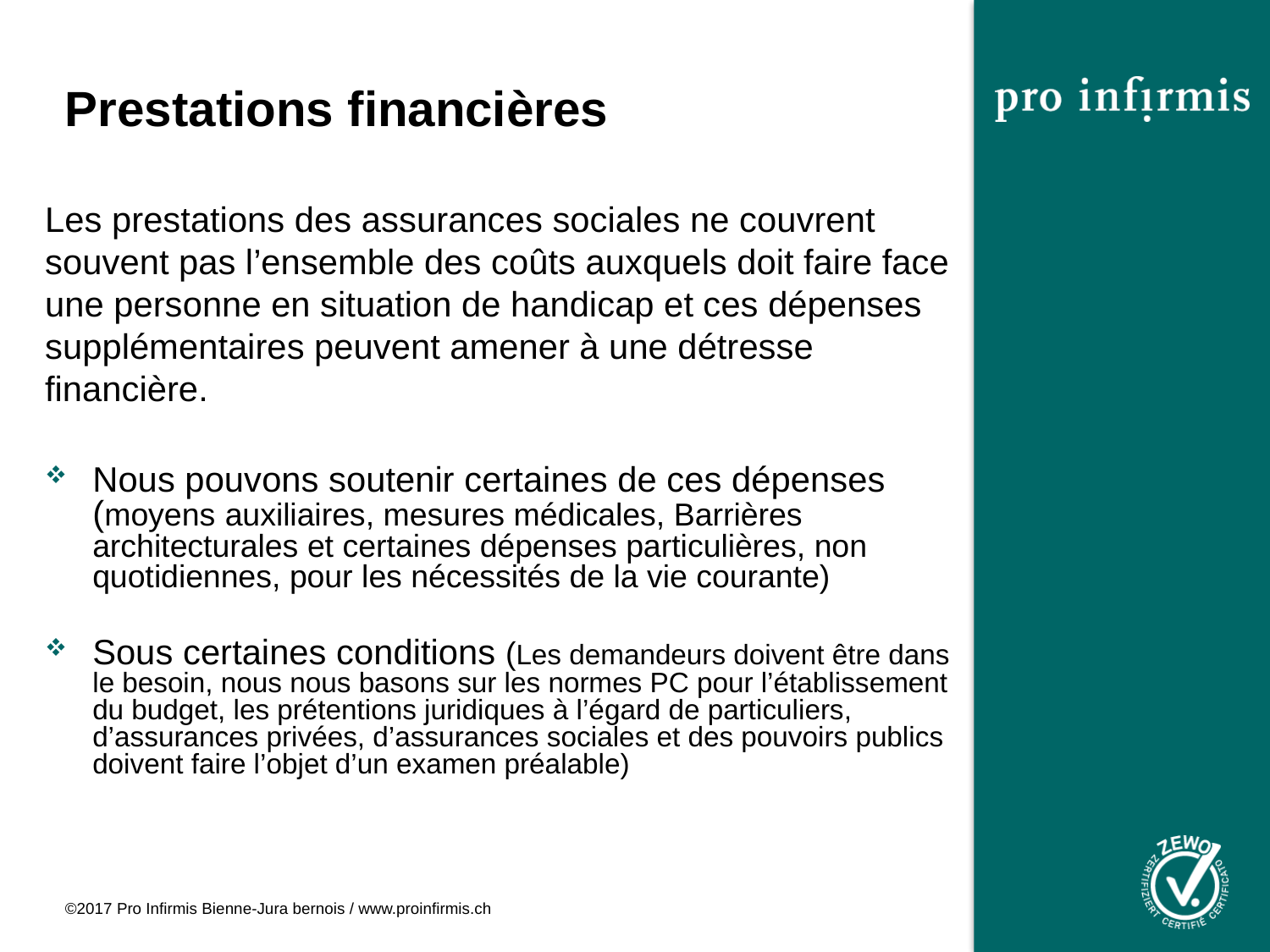

# Prestations financières
Les prestations des assurances sociales ne couvrent souvent pas l’ensemble des coûts auxquels doit faire face une personne en situation de handicap et ces dépenses supplémentaires peuvent amener à une détresse financière.

Nous pouvons soutenir certaines de ces dépenses (moyens auxiliaires, mesures médicales, Barrières architecturales et certaines dépenses particulières, non quotidiennes, pour les nécessités de la vie courante)

Sous certaines conditions (Les demandeurs doivent être dans le besoin, nous nous basons sur les normes PC pour l’établissement du budget, les prétentions juridiques à l’égard de particuliers, d’assurances privées, d’assurances sociales et des pouvoirs publics doivent faire l’objet d’un examen préalable)

©2017 Pro Infirmis Bienne-Jura bernois / www.proinfirmis.ch